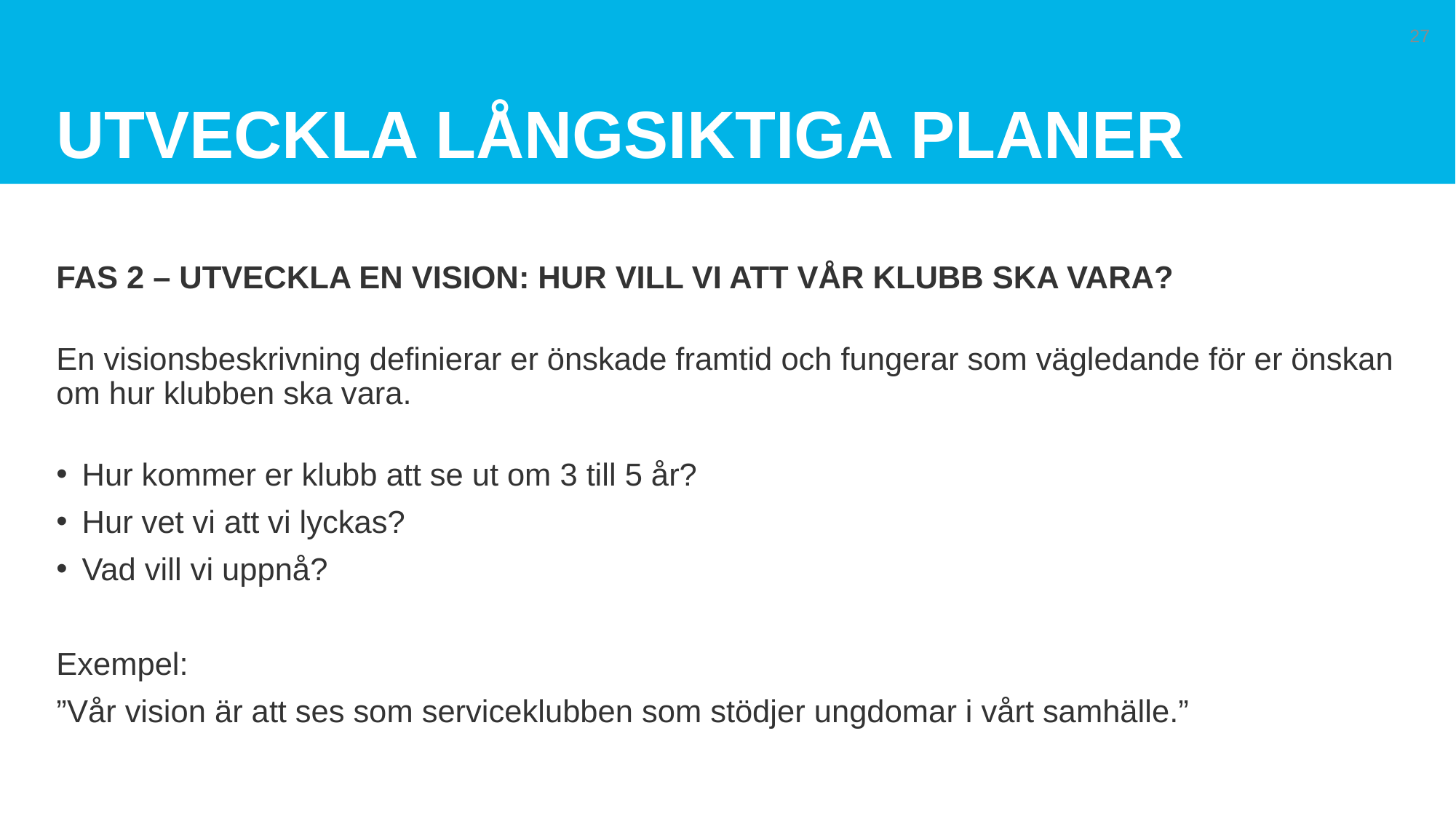

# Utveckla långsiktiga planer
27
FAS 2 – UTVECKLA EN VISION: HUR VILL VI ATT VÅR KLUBB SKA VARA?
En visionsbeskrivning definierar er önskade framtid och fungerar som vägledande för er önskan om hur klubben ska vara.
Hur kommer er klubb att se ut om 3 till 5 år?
Hur vet vi att vi lyckas?
Vad vill vi uppnå?

Exempel:
”Vår vision är att ses som serviceklubben som stödjer ungdomar i vårt samhälle.”